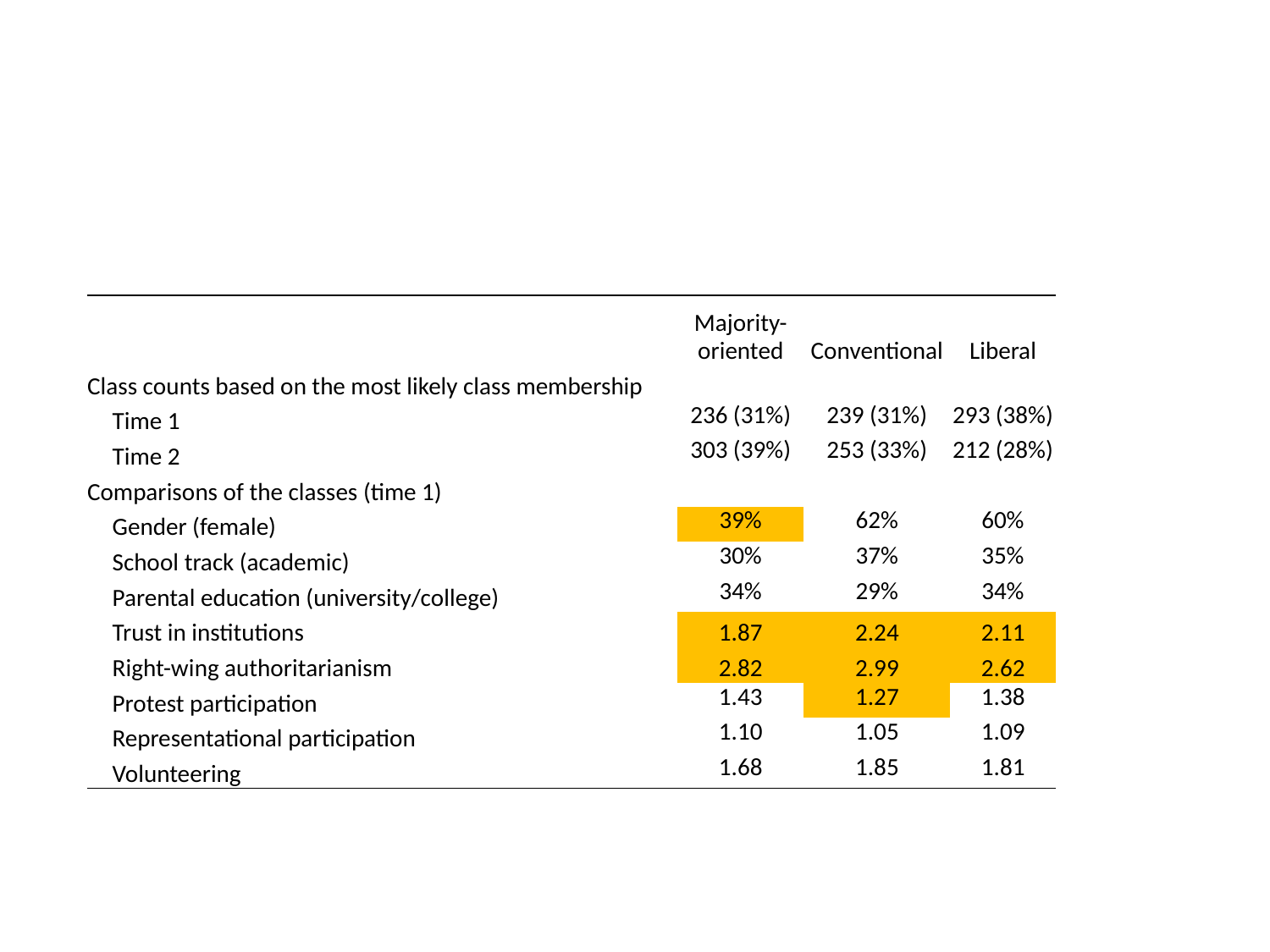

#
|  | Majority-oriented | Conventional | Liberal |
| --- | --- | --- | --- |
| Class counts based on the most likely class membership |  |  |  |
| Time 1 | 236 (31%) | 239 (31%) | 293 (38%) |
| Time 2 | 303 (39%) | 253 (33%) | 212 (28%) |
| Comparisons of the classes (time 1) |  |  |  |
| Gender (female) | 39% | 62% | 60% |
| School track (academic) | 30% | 37% | 35% |
| Parental education (university/college) | 34% | 29% | 34% |
| Trust in institutions | 1.87 | 2.24 | 2.11 |
| Right-wing authoritarianism | 2.82 | 2.99 | 2.62 |
| Protest participation | 1.43 | 1.27 | 1.38 |
| Representational participation | 1.10 | 1.05 | 1.09 |
| Volunteering | 1.68 | 1.85 | 1.81 |